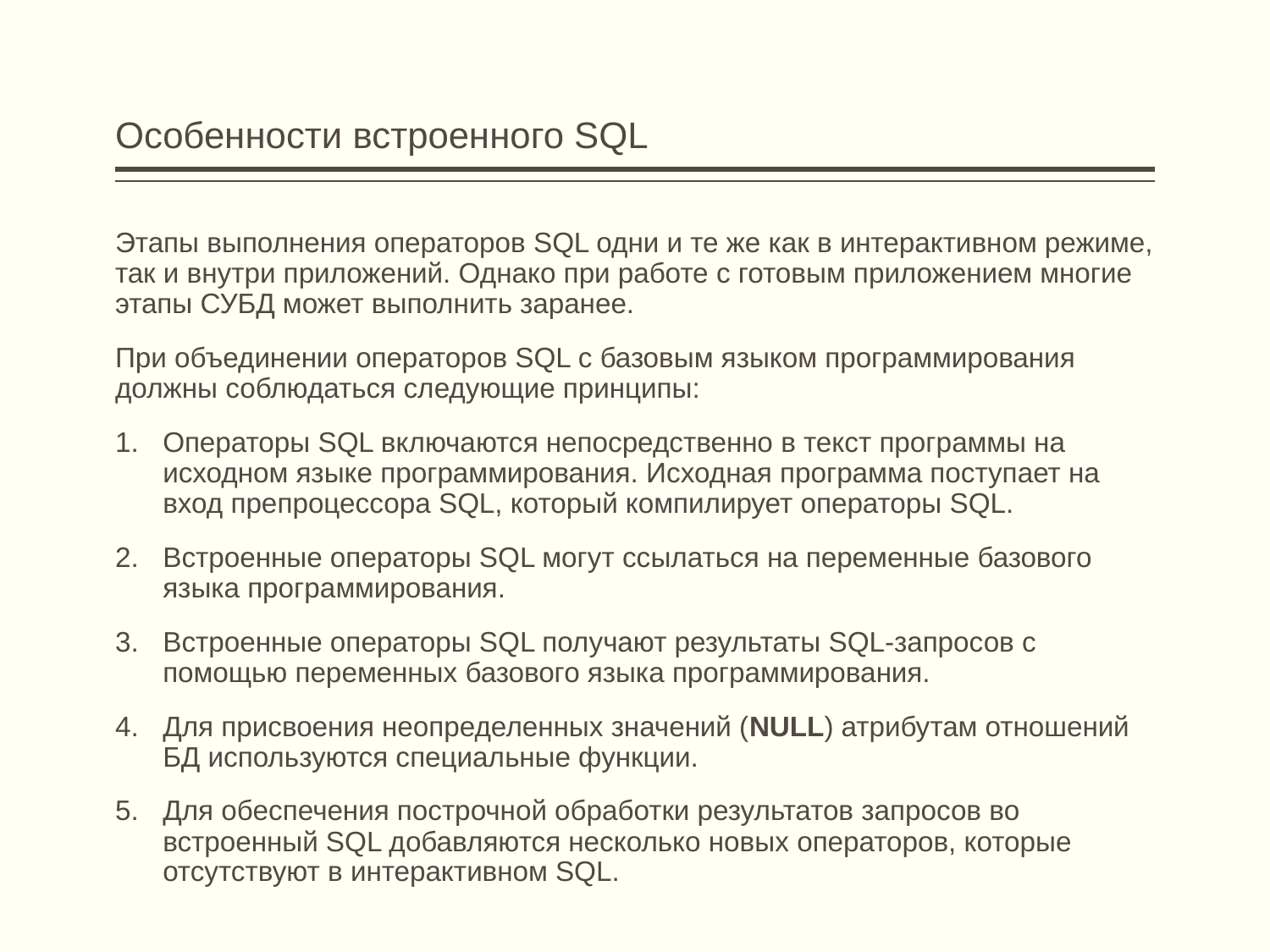

# Особенности встроенного SQL
Этапы выполнения операторов SQL одни и те же как в интерактивном режиме, так и внутри приложений. Однако при работе с готовым приложением многие этапы СУБД может выполнить заранее.
При объединении операторов SQL c базовым языком программирования должны соблюдаться следующие принципы:
Операторы SQL включаются непосредственно в текст программы на исходном языке программирования. Исходная программа поступает на вход препроцессора SQL, который компилирует операторы SQL.
Встроенные операторы SQL могут ссылаться на переменные базового языка программирования.
Встроенные операторы SQL получают результаты SQL-запросов с помощью переменных базового языка программирования.
Для присвоения неопределенных значений (NULL) атрибутам отношений БД используются специальные функции.
Для обеспечения построчной обработки результатов запросов во встроенный SQL добавляются несколько новых операторов, которые отсутствуют в интерактивном SQL.